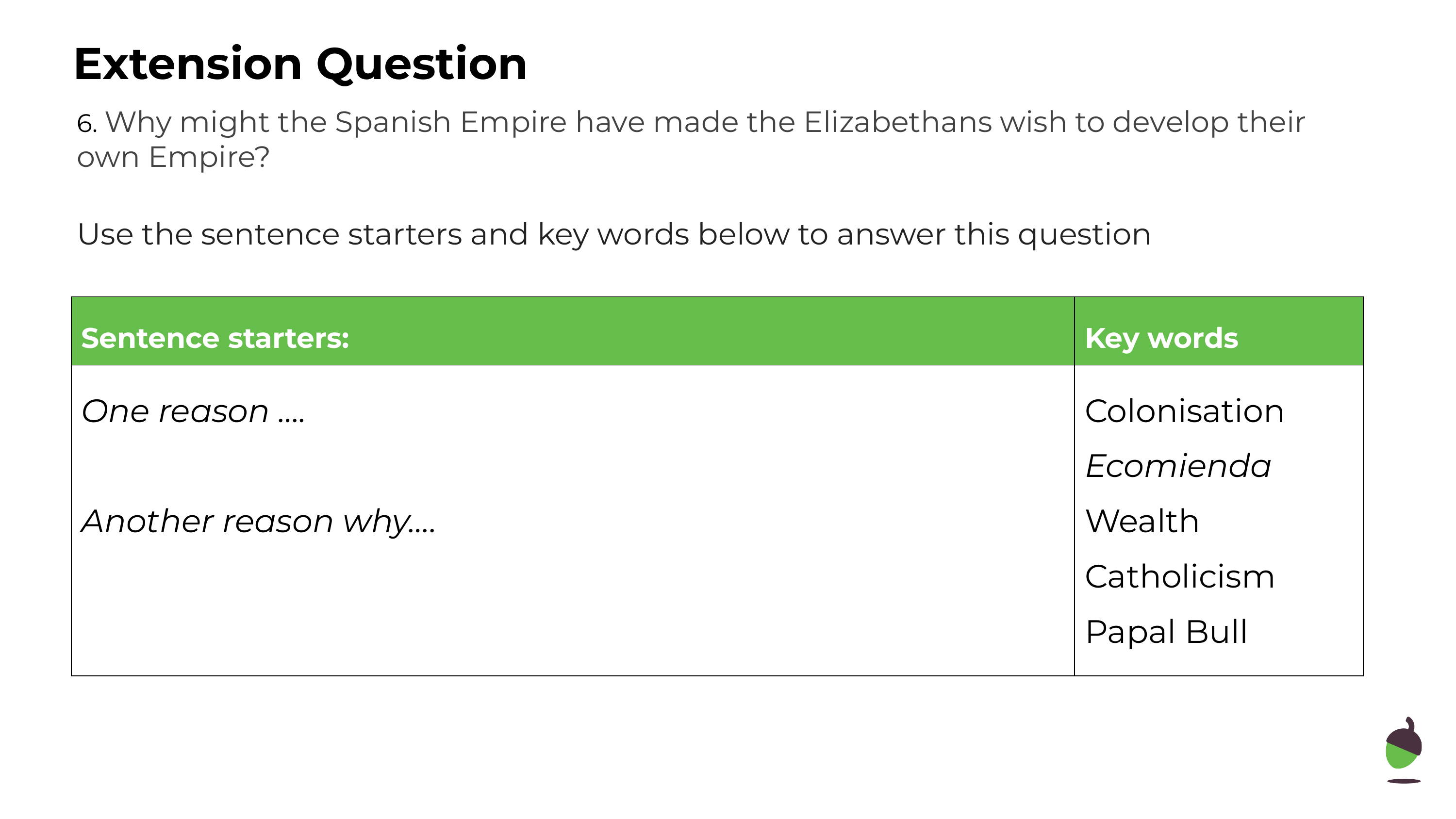

# Extension Question
6. Why might the Spanish Empire have made the Elizabethans wish to develop their own Empire?

Use the sentence starters and key words below to answer this question
| Sentence starters: | Key words |
| --- | --- |
| One reason …. Another reason why…. | Colonisation Ecomienda Wealth Catholicism Papal Bull |